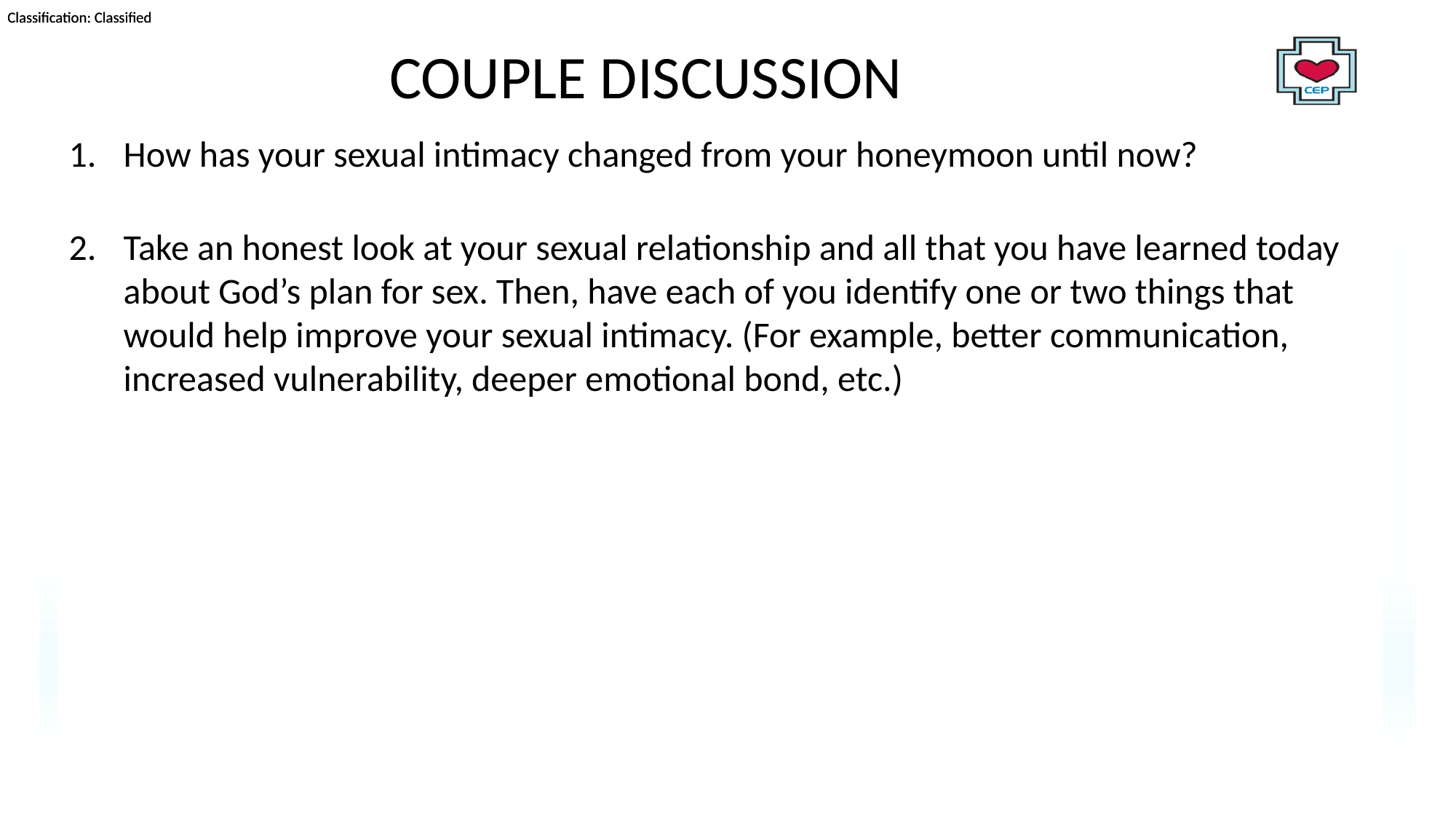

# COUPLE DISCUSSION
How has your sexual intimacy changed from your honeymoon until now?

Take an honest look at your sexual relationship and all that you have learned today about God’s plan for sex. Then, have each of you identify one or two things that would help improve your sexual intimacy. (For example, better communication, increased vulnerability, deeper emotional bond, etc.)